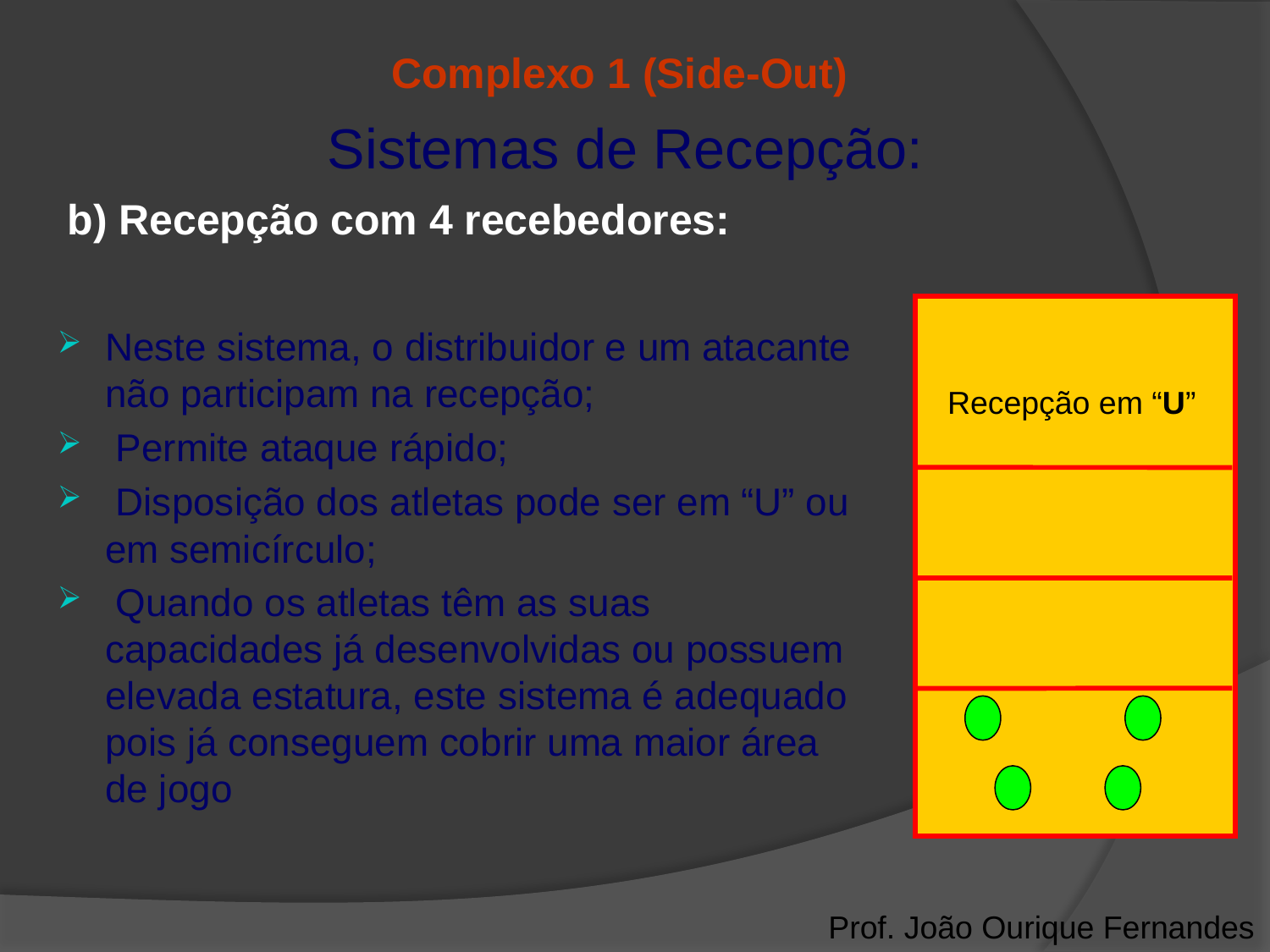

# Complexo 1 (Side-Out)
Sistemas de Recepção:
b) Recepção com 4 recebedores:

Neste sistema, o distribuidor e um atacante não participam na recepção;
 Permite ataque rápido;
 Disposição dos atletas pode ser em “U” ou em semicírculo;
 Quando os atletas têm as suas capacidades já desenvolvidas ou possuem elevada estatura, este sistema é adequado pois já conseguem cobrir uma maior área de jogo
Recepção em “U”

Prof. João Ourique Fernandes